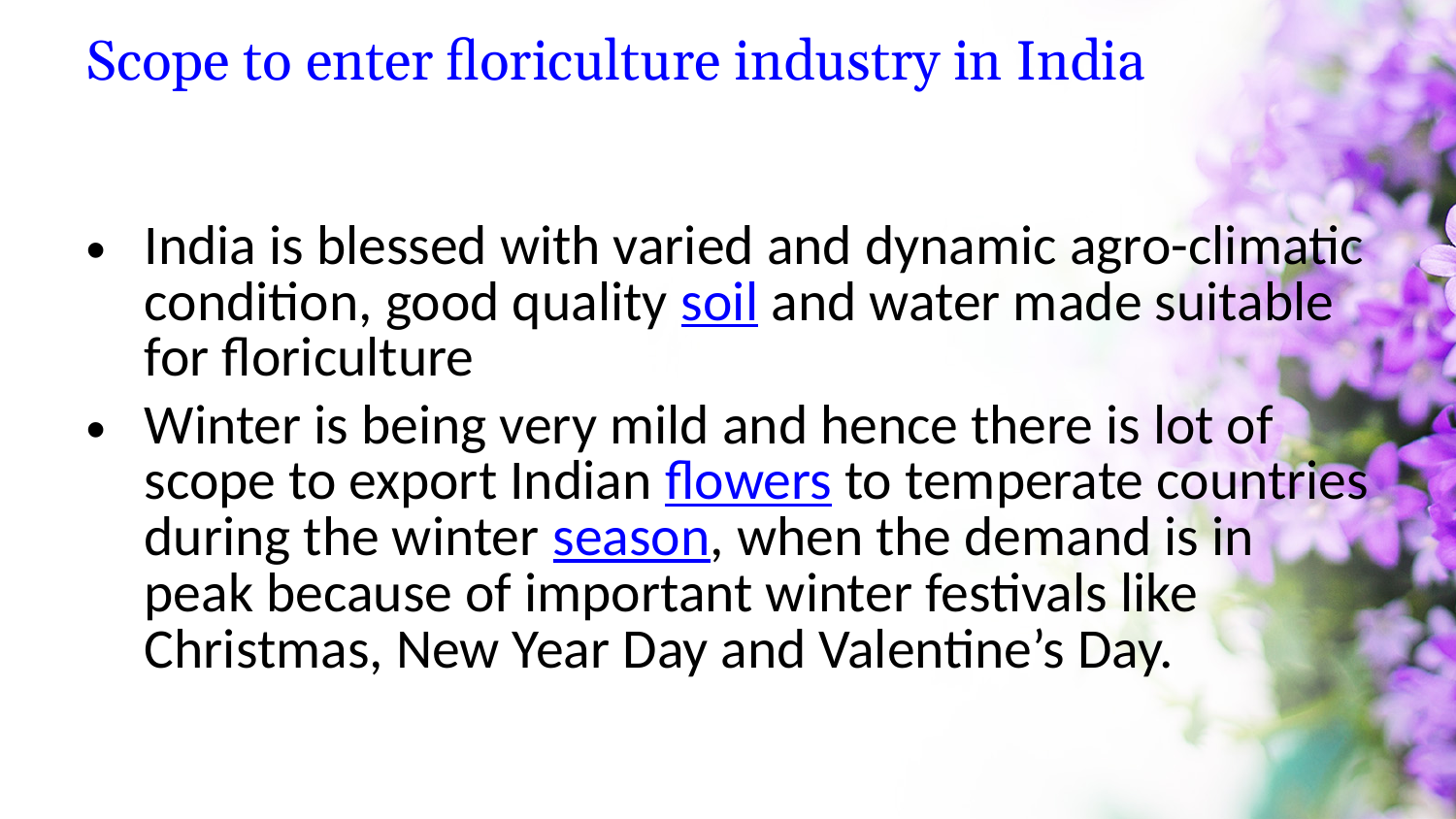

# Scope to enter floriculture industry in India
India is blessed with varied and dynamic agro-climatic condition, good quality soil and water made suitable for floriculture
Winter is being very mild and hence there is lot of scope to export Indian flowers to temperate countries during the winter season, when the demand is in peak because of important winter festivals like Christmas, New Year Day and Valentine’s Day.